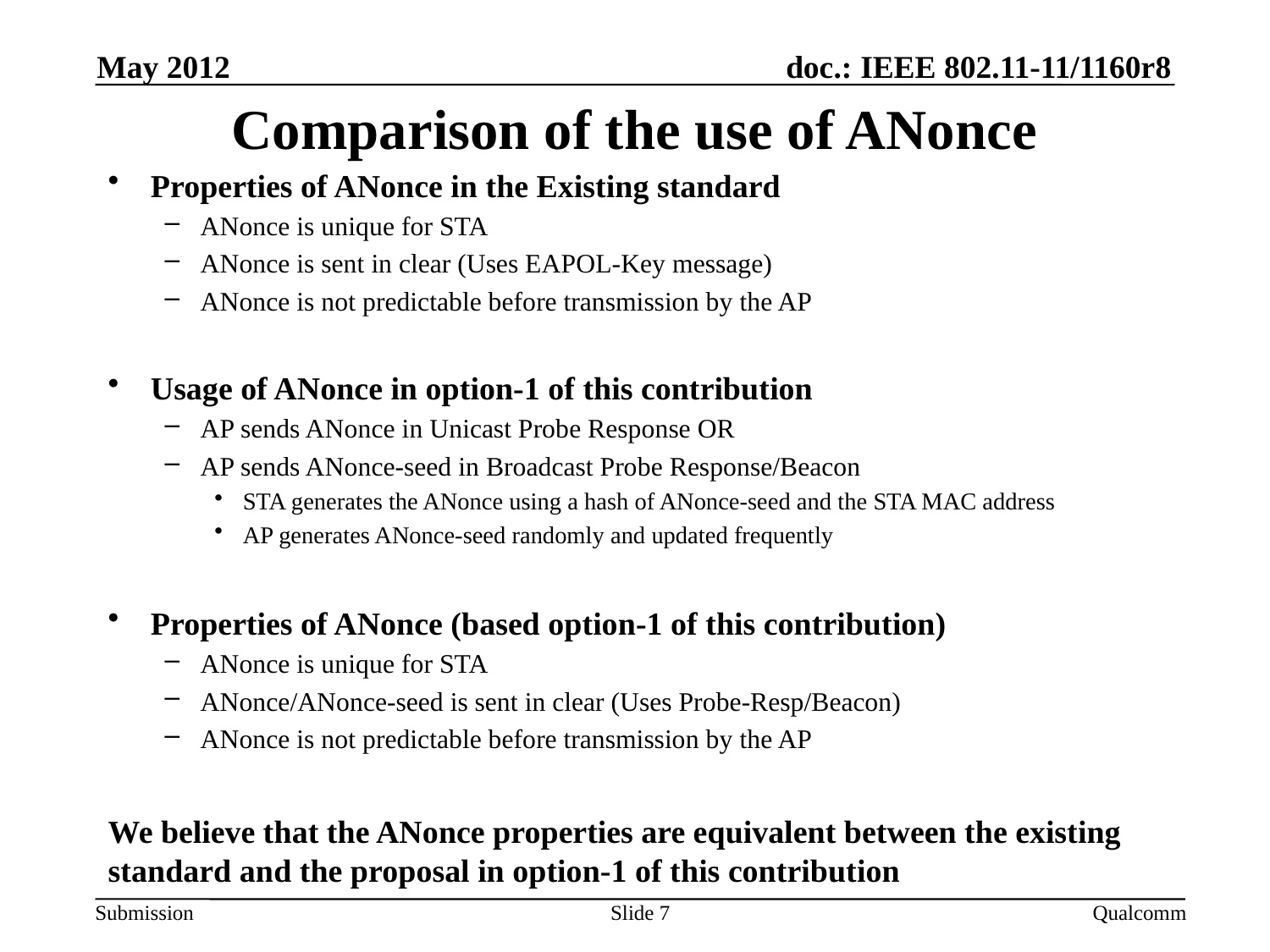

May 2012
# Comparison of the use of ANonce
Properties of ANonce in the Existing standard
ANonce is unique for STA
ANonce is sent in clear (Uses EAPOL-Key message)
ANonce is not predictable before transmission by the AP

Usage of ANonce in option-1 of this contribution
AP sends ANonce in Unicast Probe Response OR
AP sends ANonce-seed in Broadcast Probe Response/Beacon
STA generates the ANonce using a hash of ANonce-seed and the STA MAC address
AP generates ANonce-seed randomly and updated frequently

Properties of ANonce (based option-1 of this contribution)
ANonce is unique for STA
ANonce/ANonce-seed is sent in clear (Uses Probe-Resp/Beacon)
ANonce is not predictable before transmission by the AP

We believe that the ANonce properties are equivalent between the existing standard and the proposal in option-1 of this contribution
Slide 7
Qualcomm